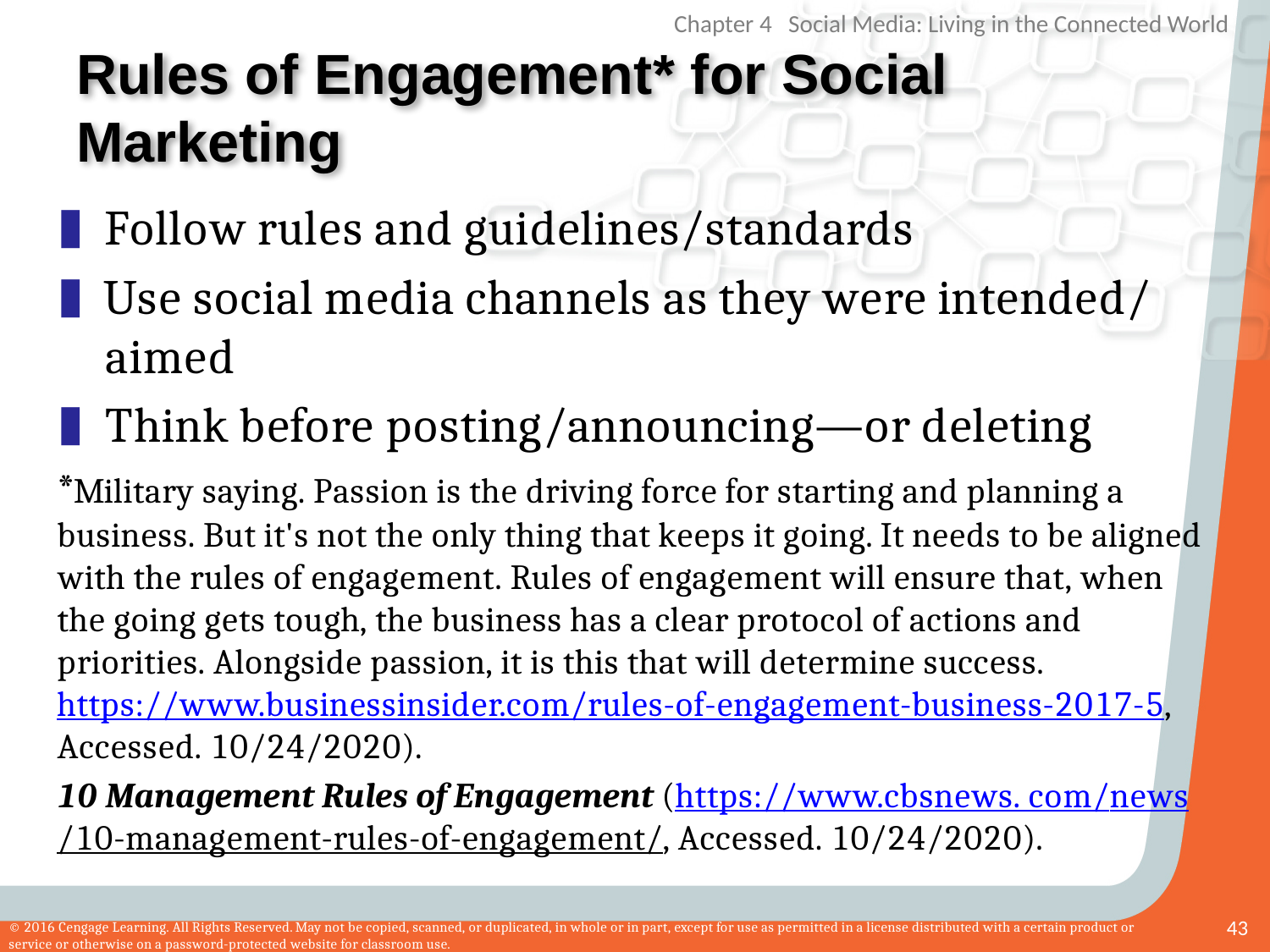

# Rules of Engagement* for Social Marketing
Follow rules and guidelines/standards
Use social media channels as they were intended/ aimed
Think before posting/announcing—or deleting
*Military saying. Passion is the driving force for starting and planning a business. But it's not the only thing that keeps it going. It needs to be aligned with the rules of engagement. Rules of engagement will ensure that, when the going gets tough, the business has a clear protocol of actions and priorities. Alongside passion, it is this that will determine success. https://www.businessinsider.com/rules-of-engagement-business-2017-5, Accessed. 10/24/2020).
10 Management Rules of Engagement (https://www.cbsnews. com/news/10-management-rules-of-engagement/, Accessed. 10/24/2020).
43